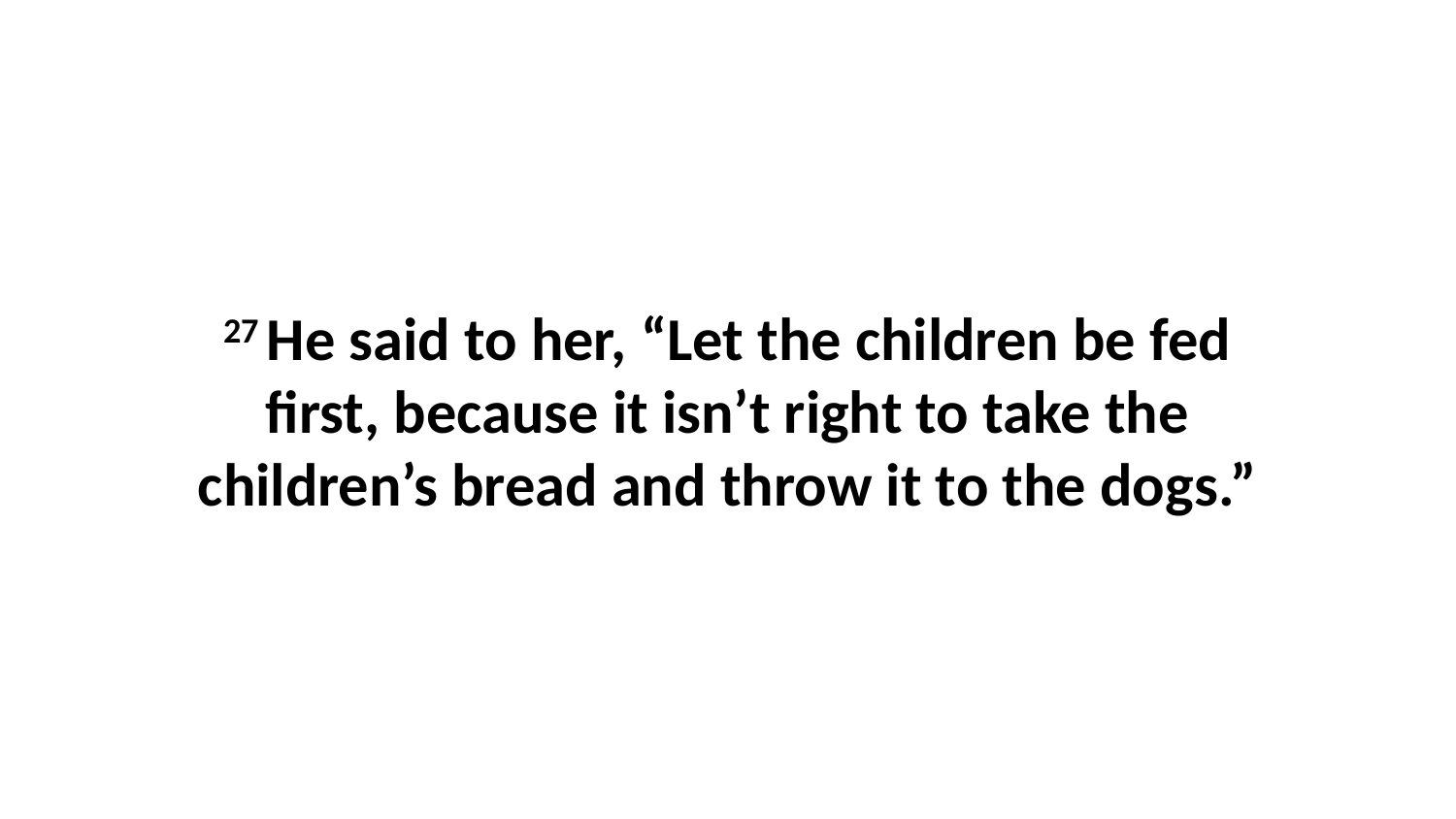

27 He said to her, “Let the children be fed first, because it isn’t right to take the children’s bread and throw it to the dogs.”